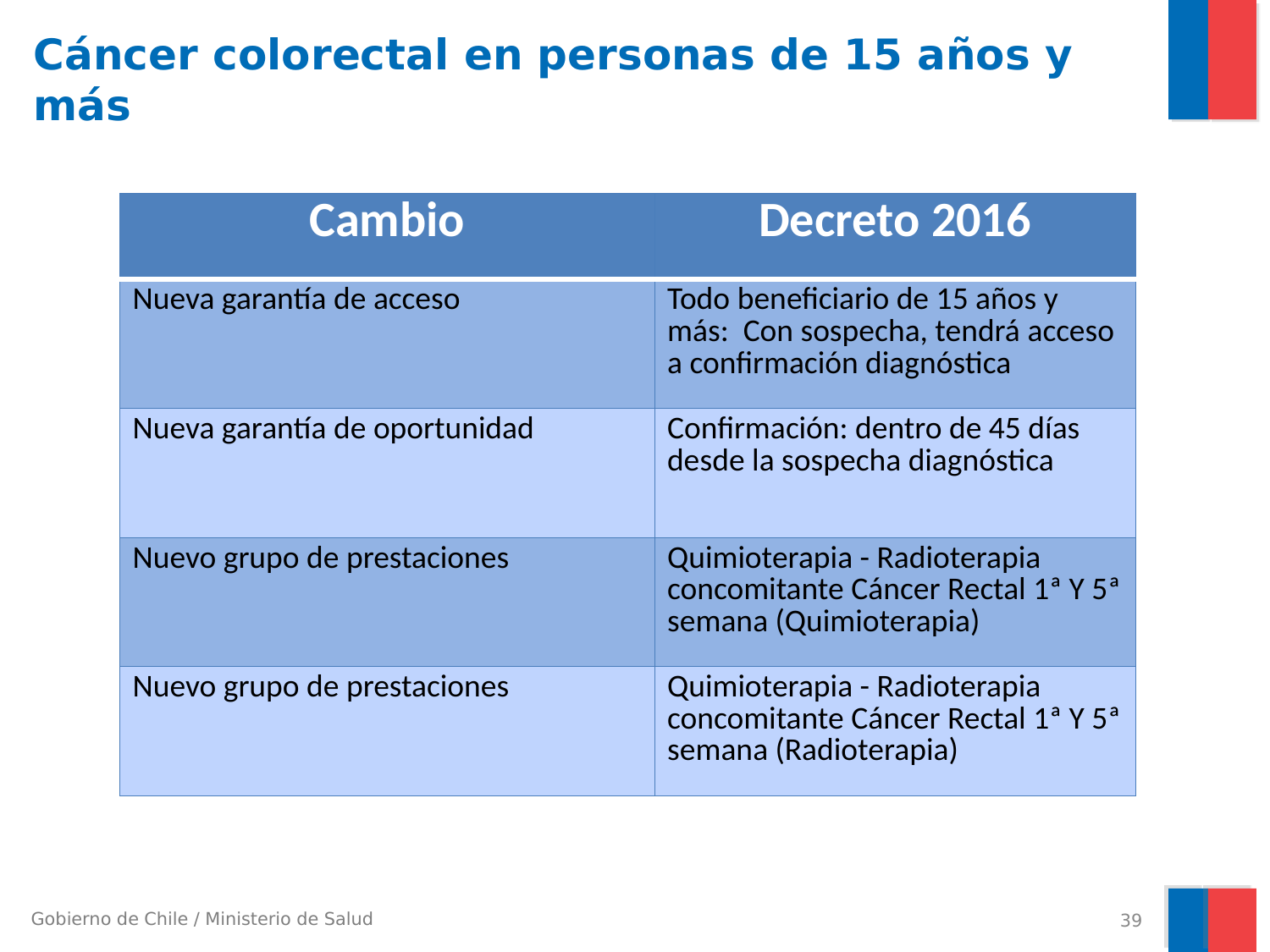

# Cáncer colorectal en personas de 15 años y más
| Cambio | Decreto 2016 |
| --- | --- |
| Nueva garantía de acceso | Todo beneficiario de 15 años y más: Con sospecha, tendrá acceso a confirmación diagnóstica |
| Nueva garantía de oportunidad | Confirmación: dentro de 45 días desde la sospecha diagnóstica |
| Nuevo grupo de prestaciones | Quimioterapia - Radioterapia concomitante Cáncer Rectal 1ª Y 5ª semana (Quimioterapia) |
| Nuevo grupo de prestaciones | Quimioterapia - Radioterapia concomitante Cáncer Rectal 1ª Y 5ª semana (Radioterapia) |
39